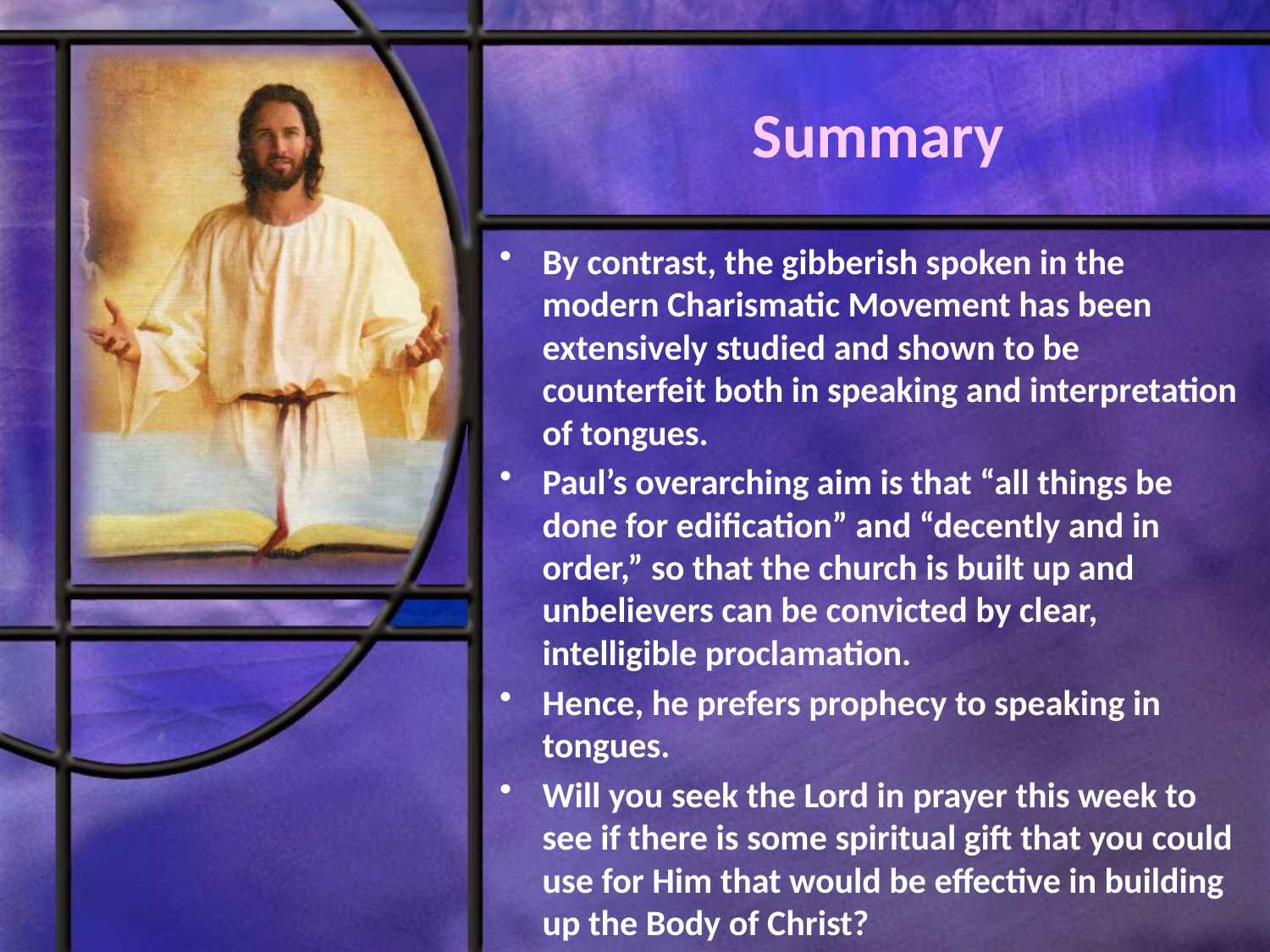

# Summary
By contrast, the gibberish spoken in the modern Charismatic Movement has been extensively studied and shown to be counterfeit both in speaking and interpretation of tongues.
Paul’s overarching aim is that “all things be done for edification” and “decently and in order,” so that the church is built up and unbelievers can be convicted by clear, intelligible proclamation.
Hence, he prefers prophecy to speaking in tongues.
Will you seek the Lord in prayer this week to see if there is some spiritual gift that you could use for Him that would be effective in building up the Body of Christ?